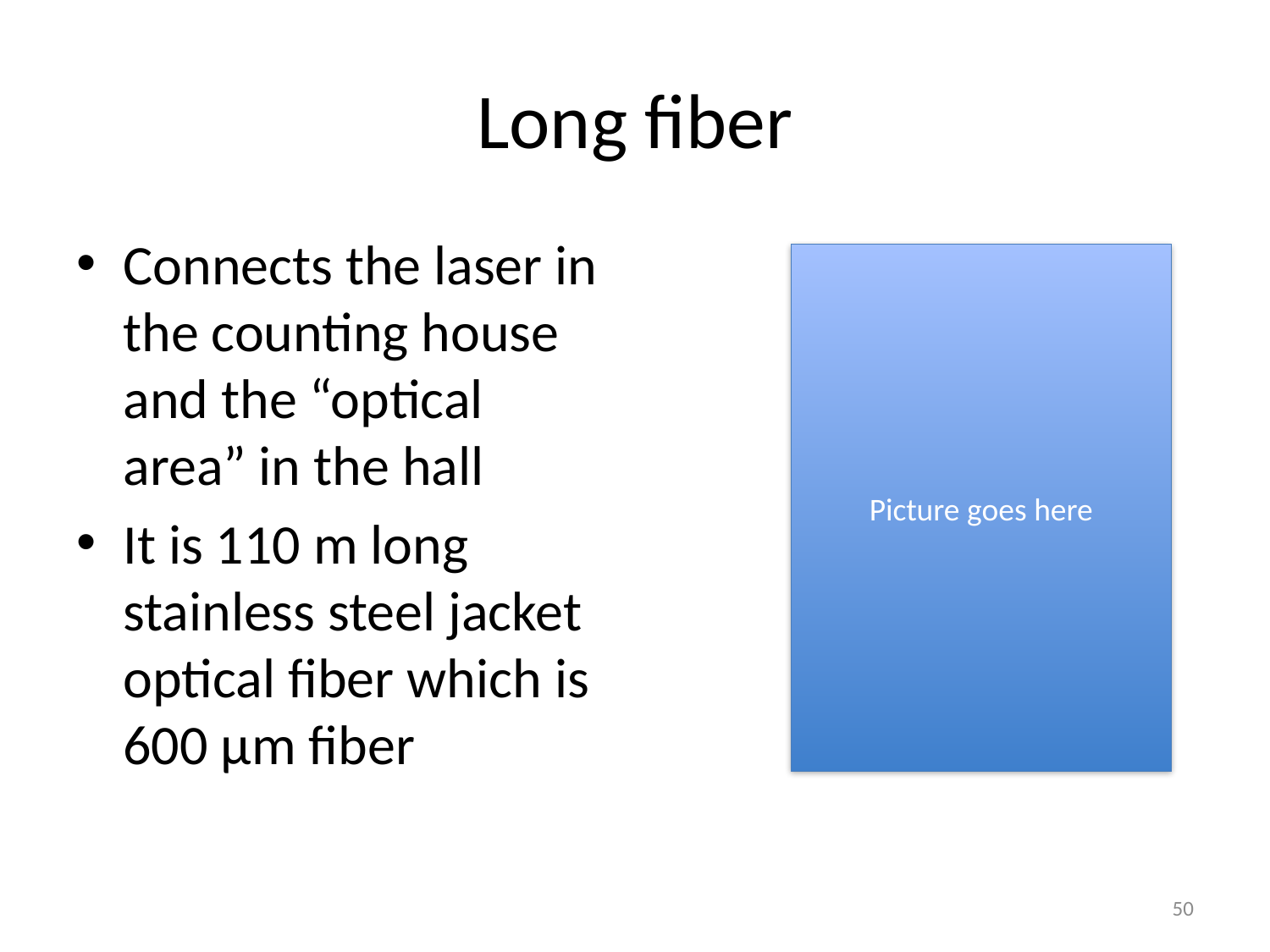

# Long fiber
Connects the laser in the counting house and the “optical area” in the hall
It is 110 m long stainless steel jacket optical fiber which is 600 μm fiber
Picture goes here
50